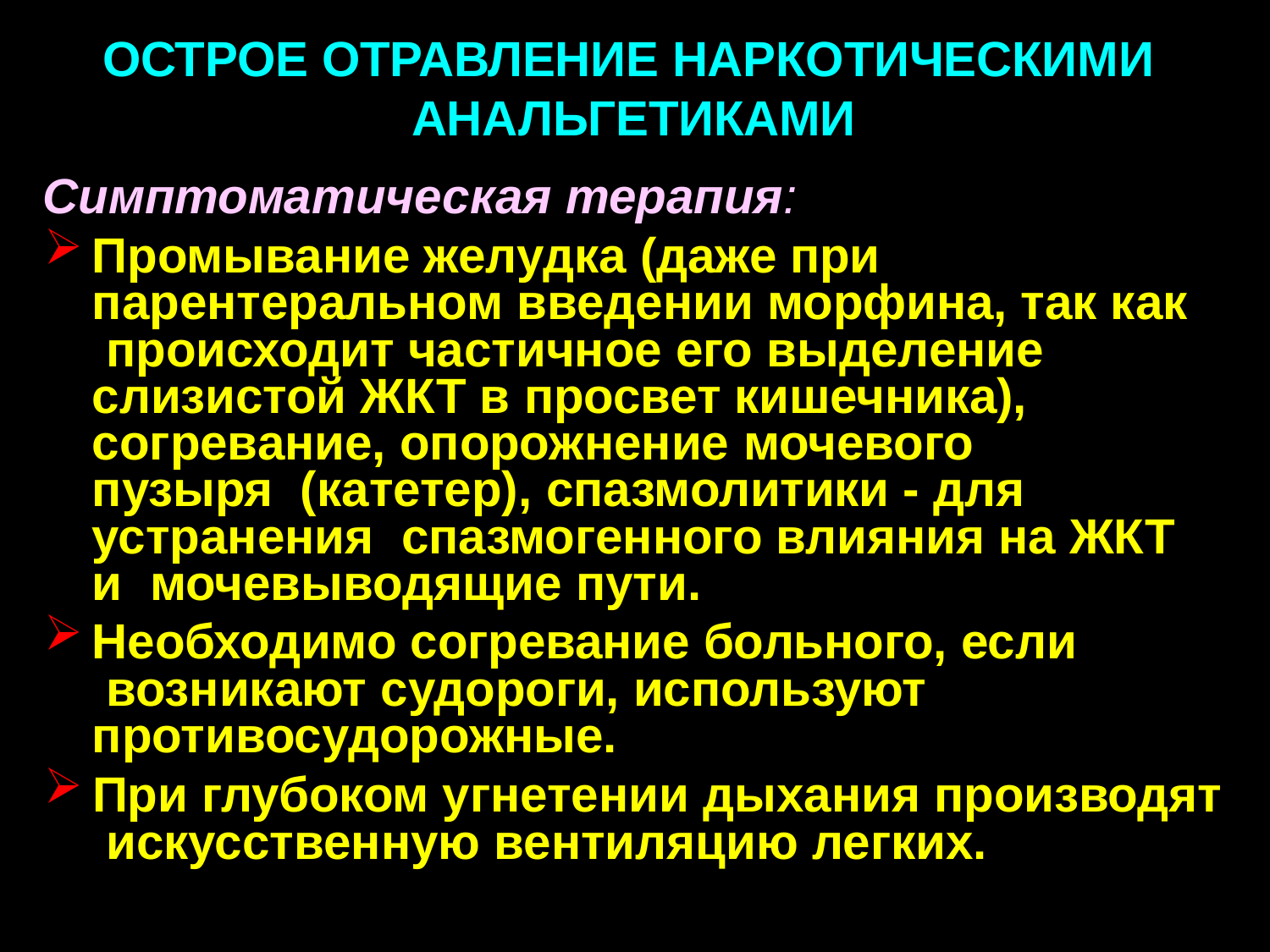

ОСТРОЕ ОТРАВЛЕНИЕ НАРКОТИЧЕСКИМИ  АНАЛЬГЕТИКАМИ
Симптоматическая терапия:
Промывание желудка (даже при  парентеральном введении морфина, так как  происходит частичное его выделение  слизистой ЖКТ в просвет кишечника),  согревание, опорожнение мочевого	пузыря  (катетер), спазмолитики - для устранения  спазмогенного влияния на ЖКТ и  мочевыводящие пути.
Необходимо согревание больного, если  возникают судороги, используют  противосудорожные.
При глубоком угнетении дыхания производят  искусственную вентиляцию легких.